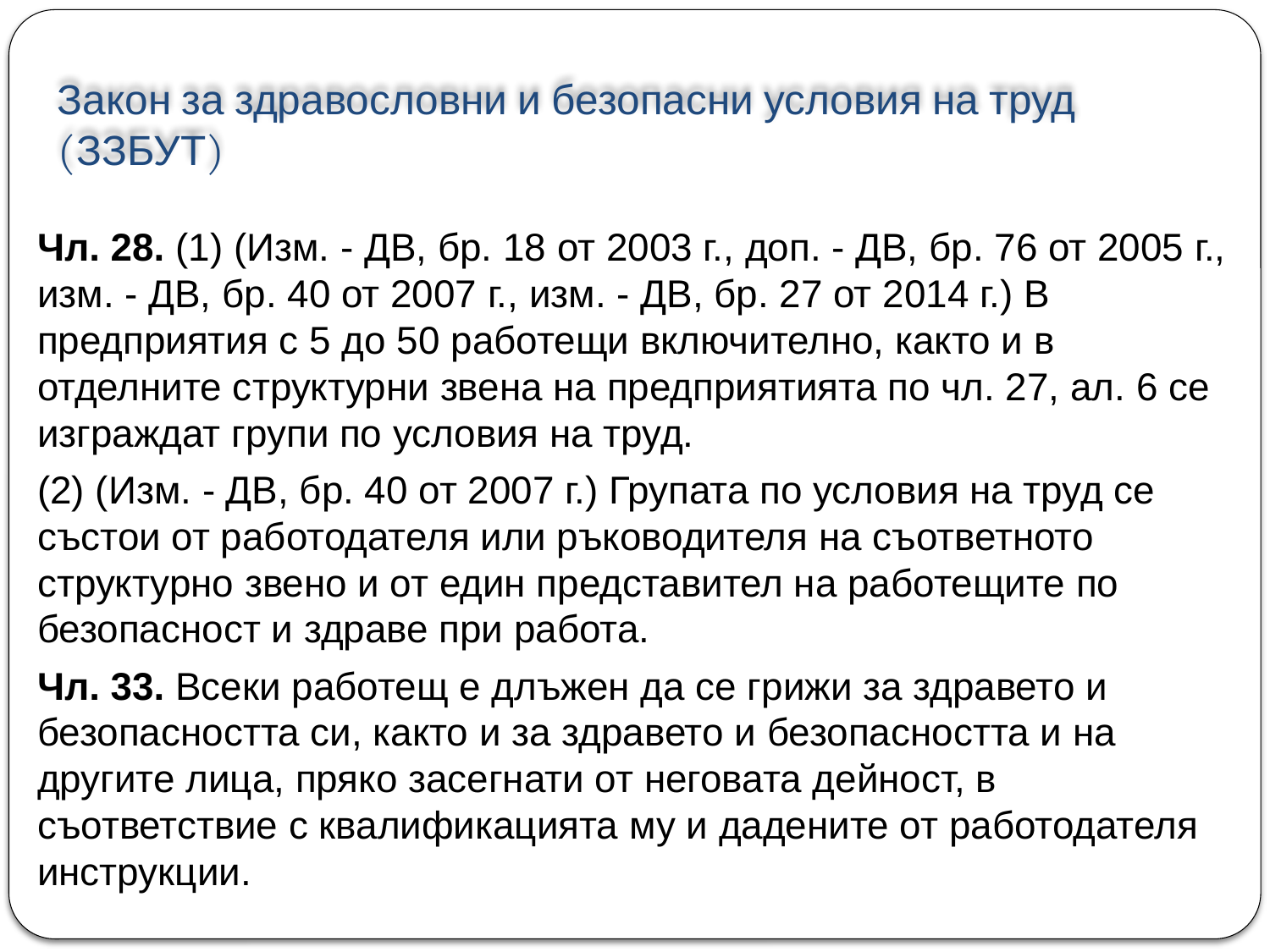

# Закон за здравословни и безопасни условия на труд (ЗЗБУТ)
Чл. 28. (1) (Изм. - ДВ, бр. 18 от 2003 г., доп. - ДВ, бр. 76 от 2005 г., изм. - ДВ, бр. 40 от 2007 г., изм. - ДВ, бр. 27 от 2014 г.) В предприятия с 5 до 50 работещи включително, както и в отделните структурни звена на предприятията по чл. 27, ал. 6 се изграждат групи по условия на труд.
(2) (Изм. - ДВ, бр. 40 от 2007 г.) Групата по условия на труд се състои от работодателя или ръководителя на съответното структурно звено и от един представител на работещите по безопасност и здраве при работа.
Чл. 33. Всеки работещ е длъжен да се грижи за здравето и безопасността си, както и за здравето и безопасността и на другите лица, пряко засегнати от неговата дейност, в съответствие с квалификацията му и дадените от работодателя инструкции.